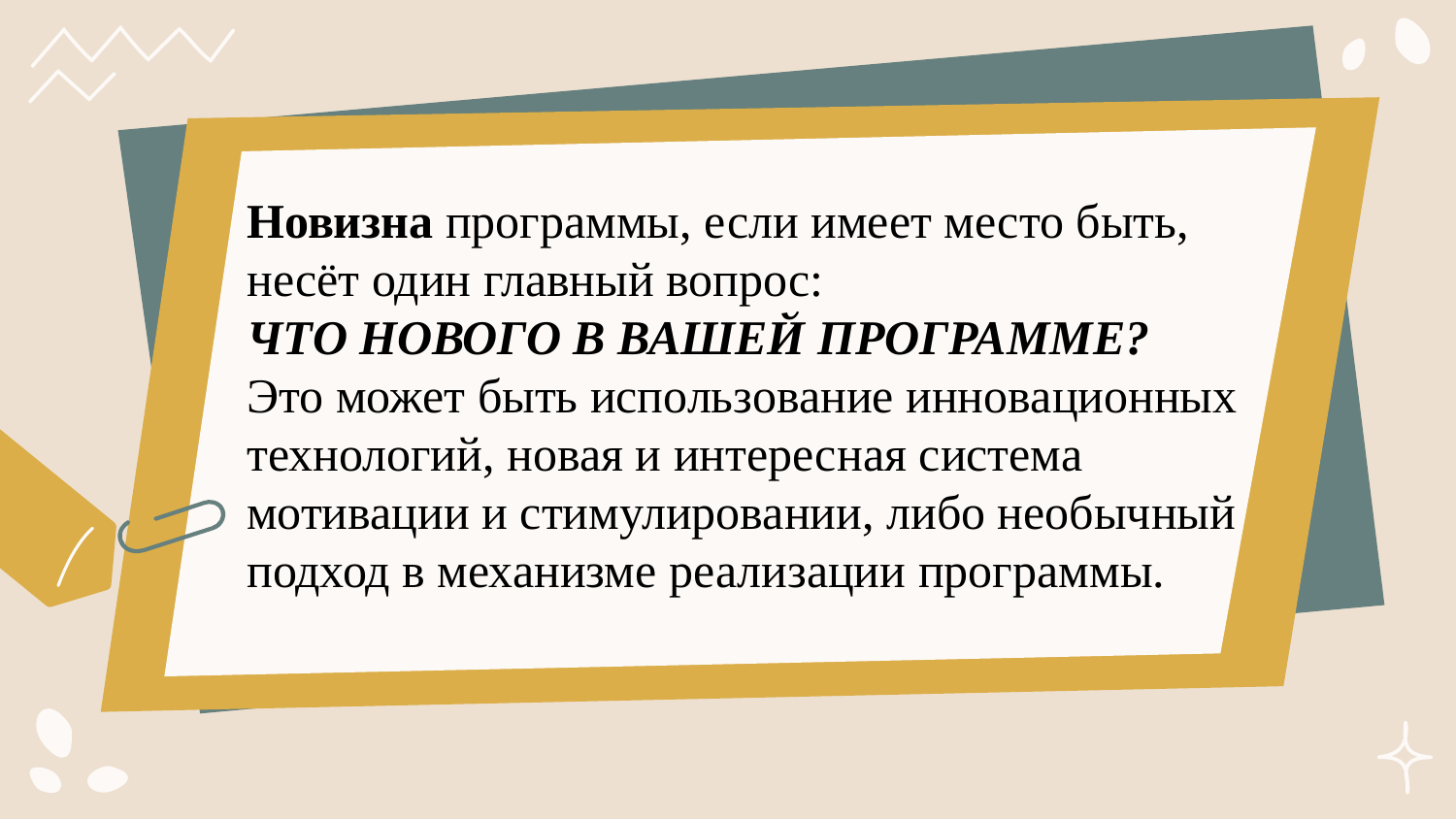

Новизна программы, если имеет место быть, несёт один главный вопрос:
ЧТО НОВОГО В ВАШЕЙ ПРОГРАММЕ?
Это может быть использование инновационных технологий, новая и интересная система мотивации и стимулировании, либо необычный подход в механизме реализации программы.